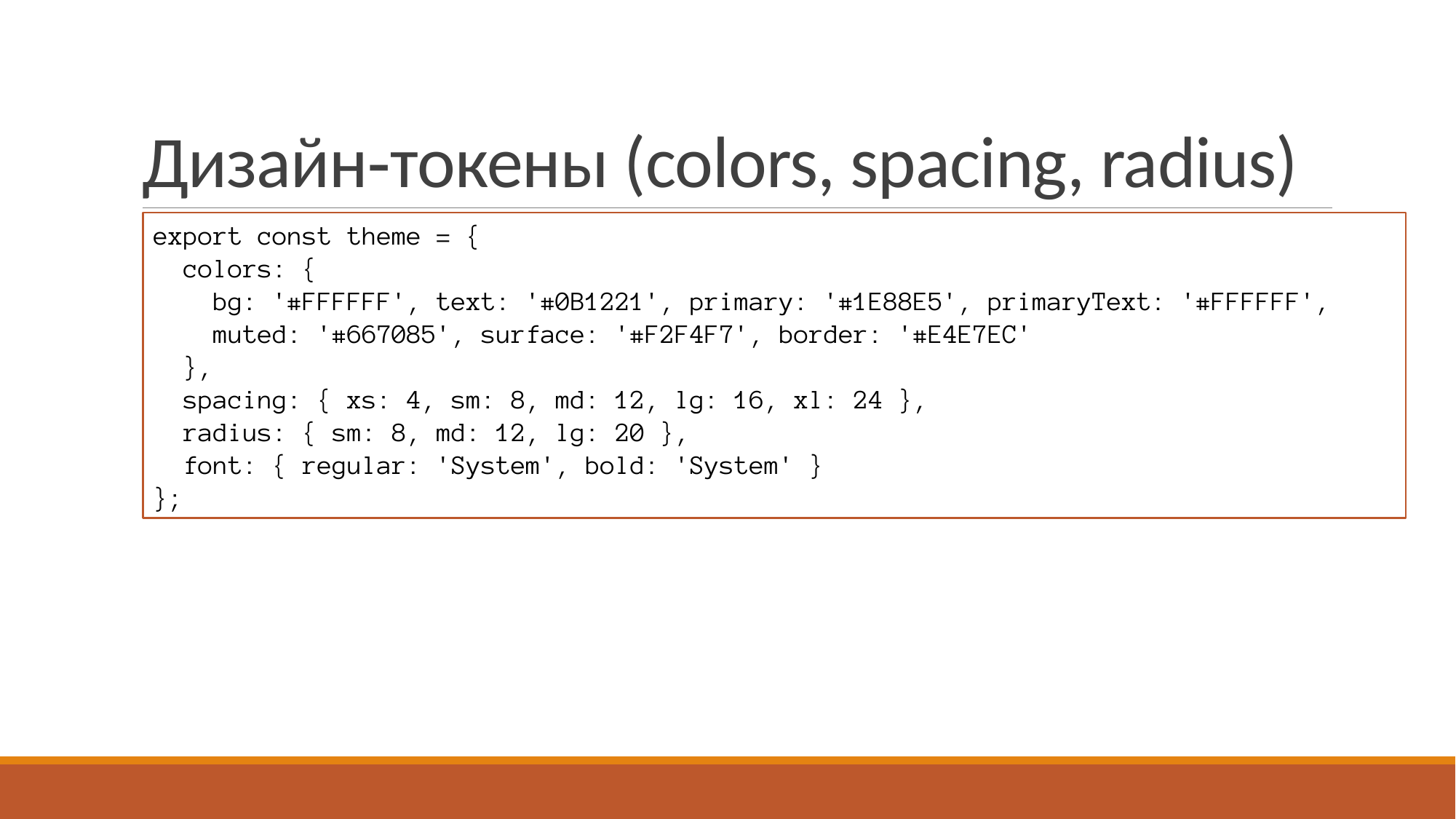

# Дизайн‑токены (colors, spacing, radius)
export const theme = {
  colors: {
    bg: '#FFFFFF', text: '#0B1221', primary: '#1E88E5', primaryText: '#FFFFFF',
    muted: '#667085', surface: '#F2F4F7', border: '#E4E7EC'
  },
  spacing: { xs: 4, sm: 8, md: 12, lg: 16, xl: 24 },
  radius: { sm: 8, md: 12, lg: 20 },
  font: { regular: 'System', bold: 'System' }
};